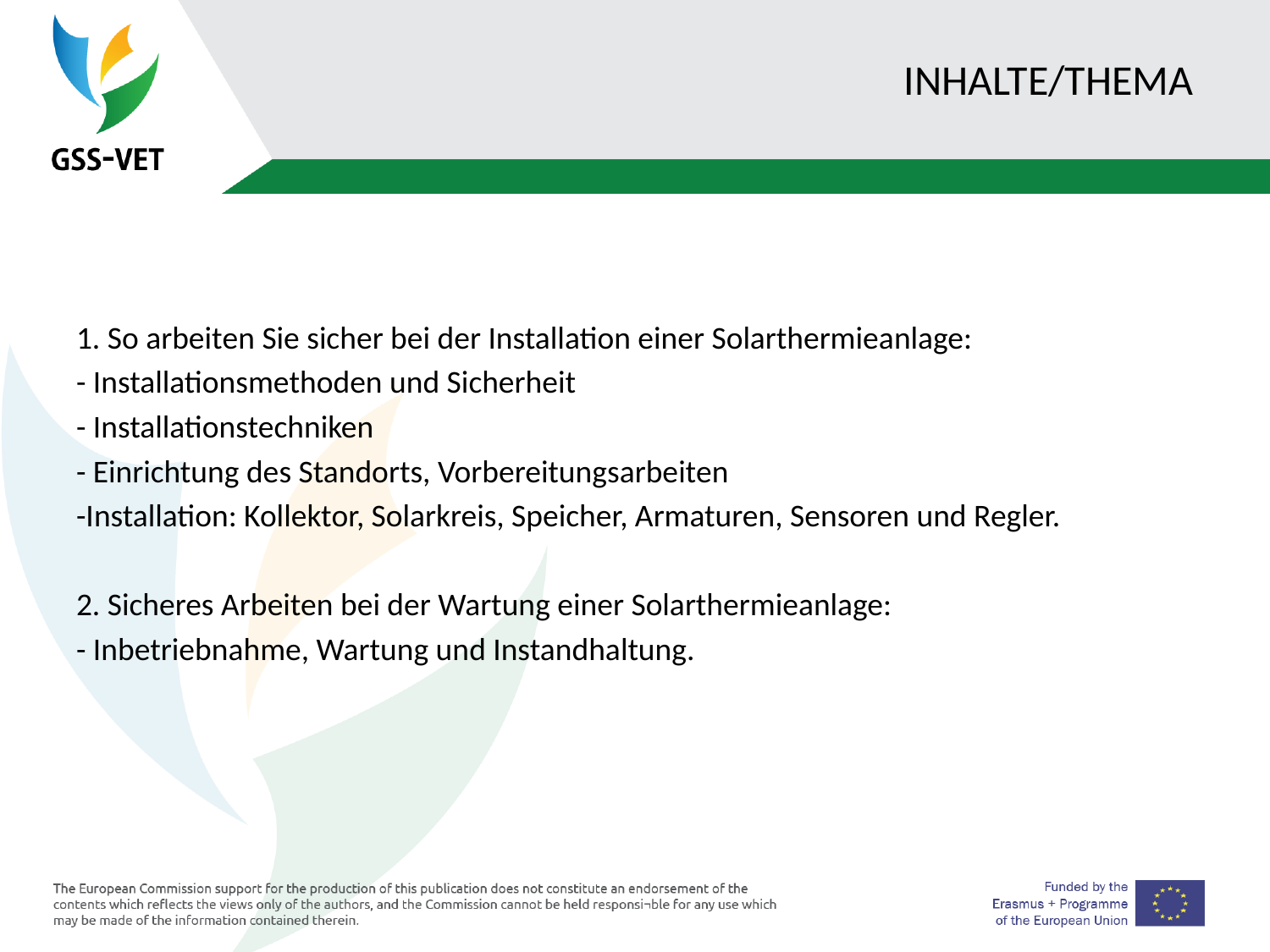

# INHALTE/THEMA

1. So arbeiten Sie sicher bei der Installation einer Solarthermieanlage:
- Installationsmethoden und Sicherheit
- Installationstechniken
- Einrichtung des Standorts, Vorbereitungsarbeiten
-Installation: Kollektor, Solarkreis, Speicher, Armaturen, Sensoren und Regler.

2. Sicheres Arbeiten bei der Wartung einer Solarthermieanlage:
- Inbetriebnahme, Wartung und Instandhaltung.